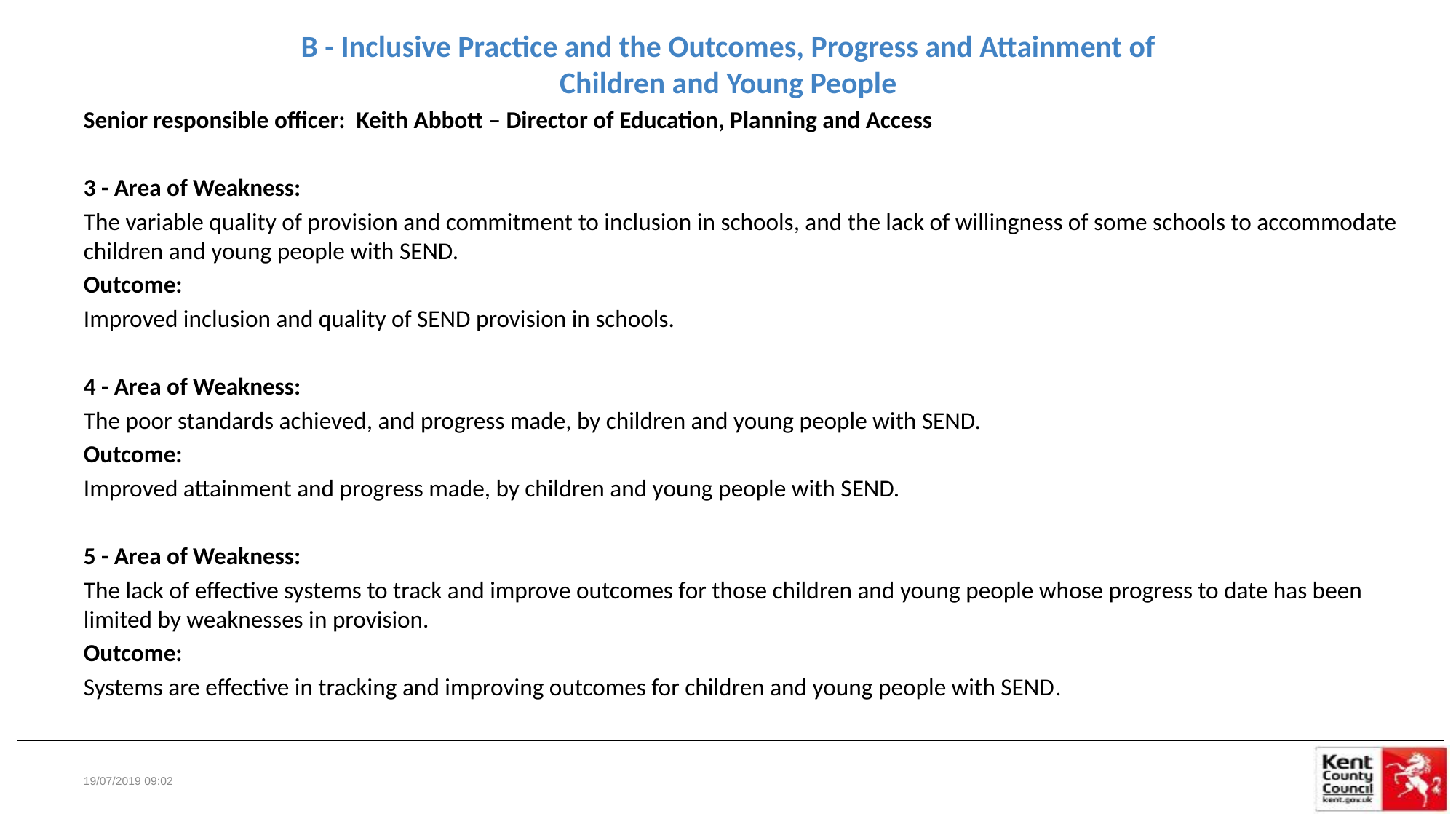

# B - Inclusive Practice and the Outcomes, Progress and Attainment of Children and Young People
Senior responsible officer:  Keith Abbott – Director of Education, Planning and Access

3 - Area of Weakness:
The variable quality of provision and commitment to inclusion in schools, and the lack of willingness of some schools to accommodate children and young people with SEND.
Outcome:
Improved inclusion and quality of SEND provision in schools.

4 - Area of Weakness:
The poor standards achieved, and progress made, by children and young people with SEND.
Outcome:
Improved attainment and progress made, by children and young people with SEND.

5 - Area of Weakness:
The lack of effective systems to track and improve outcomes for those children and young people whose progress to date has been limited by weaknesses in provision.
Outcome:
Systems are effective in tracking and improving outcomes for children and young people with SEND.

19/07/2019 09:02